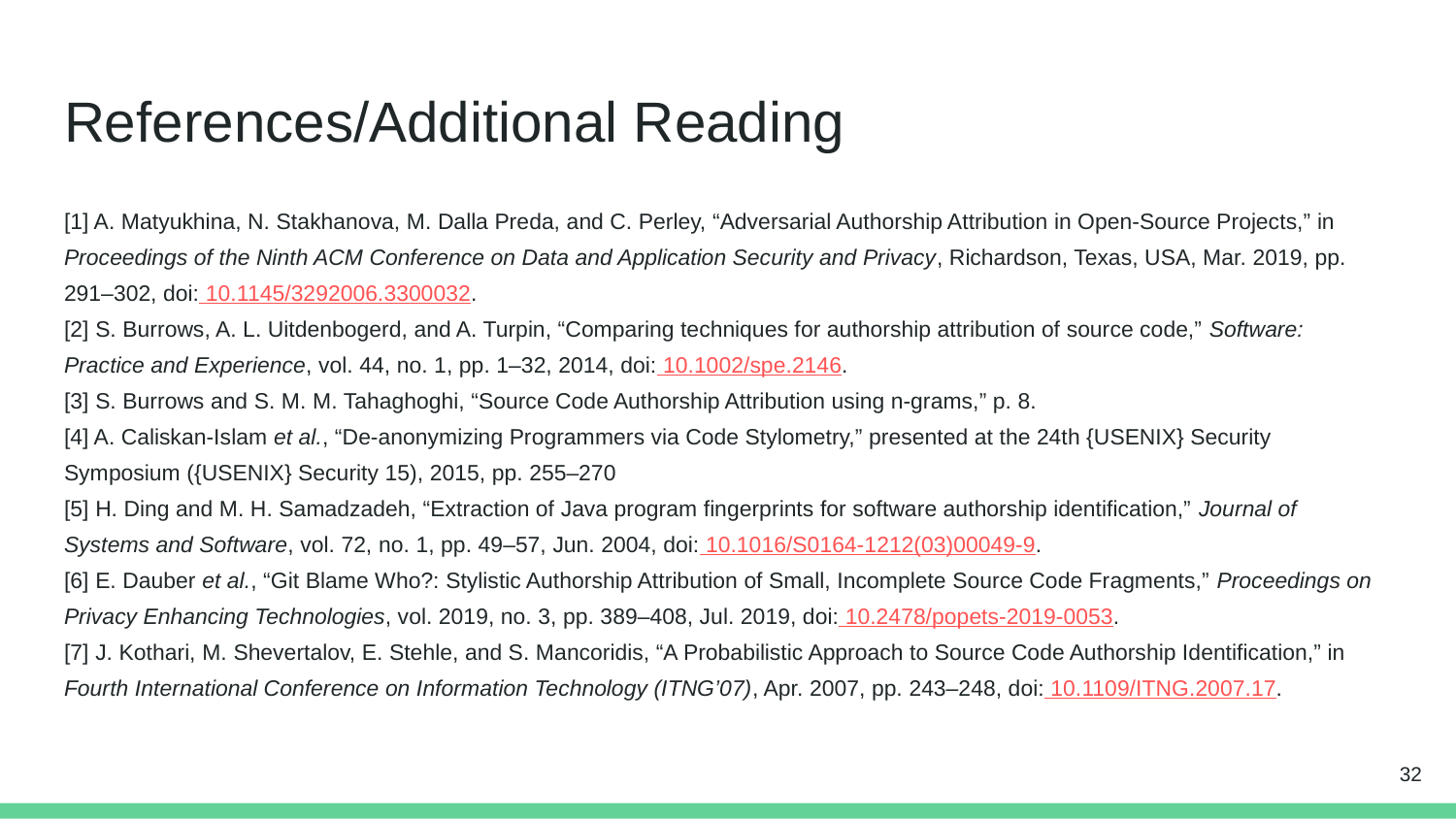

# References/Additional Reading
[1] A. Matyukhina, N. Stakhanova, M. Dalla Preda, and C. Perley, “Adversarial Authorship Attribution in Open-Source Projects,” in Proceedings of the Ninth ACM Conference on Data and Application Security and Privacy, Richardson, Texas, USA, Mar. 2019, pp. 291–302, doi: 10.1145/3292006.3300032.
[2] S. Burrows, A. L. Uitdenbogerd, and A. Turpin, “Comparing techniques for authorship attribution of source code,” Software: Practice and Experience, vol. 44, no. 1, pp. 1–32, 2014, doi: 10.1002/spe.2146.
[3] S. Burrows and S. M. M. Tahaghoghi, “Source Code Authorship Attribution using n-grams,” p. 8.
[4] A. Caliskan-Islam et al., “De-anonymizing Programmers via Code Stylometry,” presented at the 24th {USENIX} Security Symposium ({USENIX} Security 15), 2015, pp. 255–270
[5] H. Ding and M. H. Samadzadeh, “Extraction of Java program fingerprints for software authorship identification,” Journal of Systems and Software, vol. 72, no. 1, pp. 49–57, Jun. 2004, doi: 10.1016/S0164-1212(03)00049-9.
[6] E. Dauber et al., “Git Blame Who?: Stylistic Authorship Attribution of Small, Incomplete Source Code Fragments,” Proceedings on Privacy Enhancing Technologies, vol. 2019, no. 3, pp. 389–408, Jul. 2019, doi: 10.2478/popets-2019-0053.
[7] J. Kothari, M. Shevertalov, E. Stehle, and S. Mancoridis, “A Probabilistic Approach to Source Code Authorship Identification,” in Fourth International Conference on Information Technology (ITNG’07), Apr. 2007, pp. 243–248, doi: 10.1109/ITNG.2007.17.

32